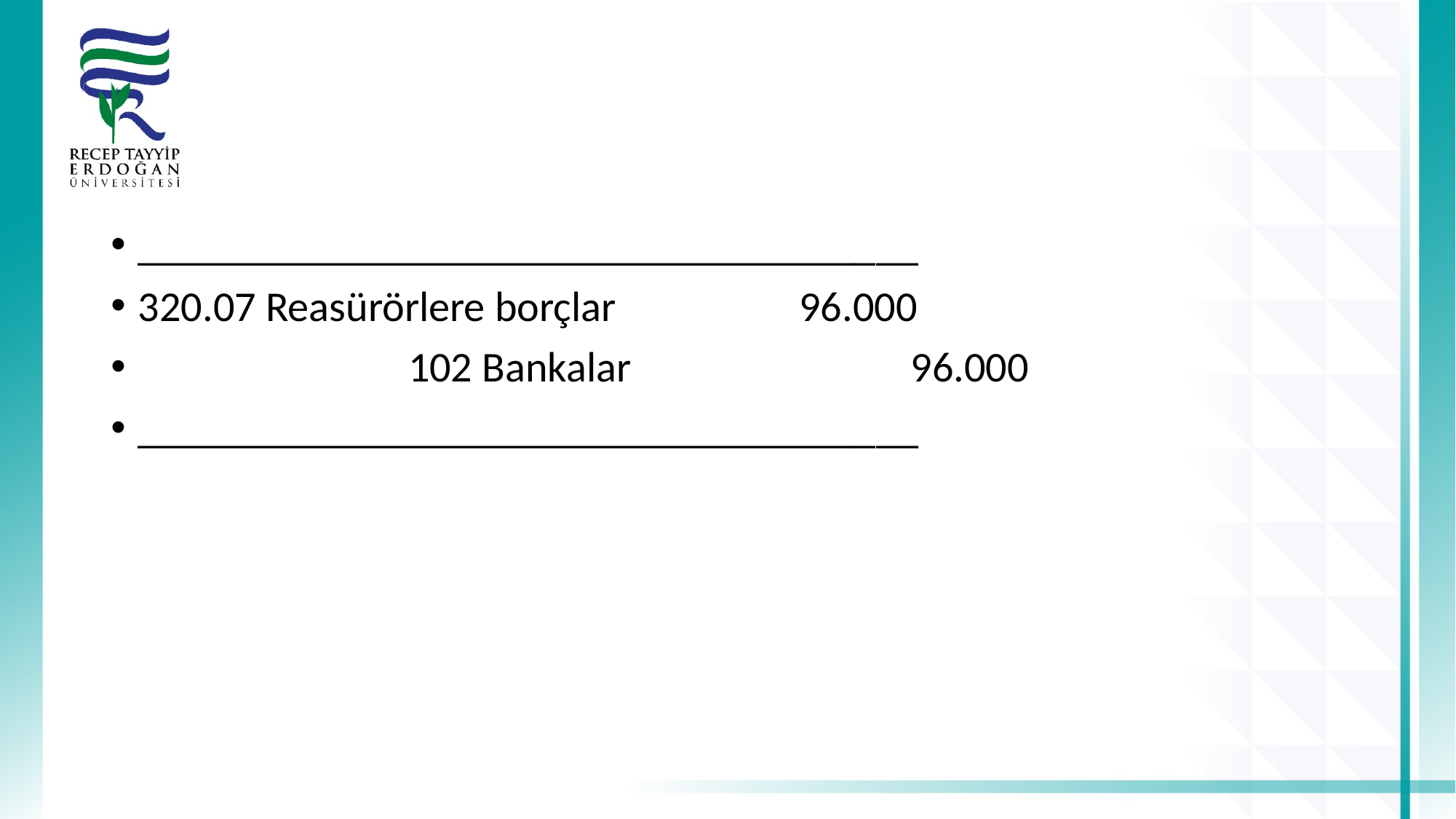

#
_____________________________________
320.07 Reasürörlere borçlar                   96.000
                            102 Bankalar                             96.000
_____________________________________